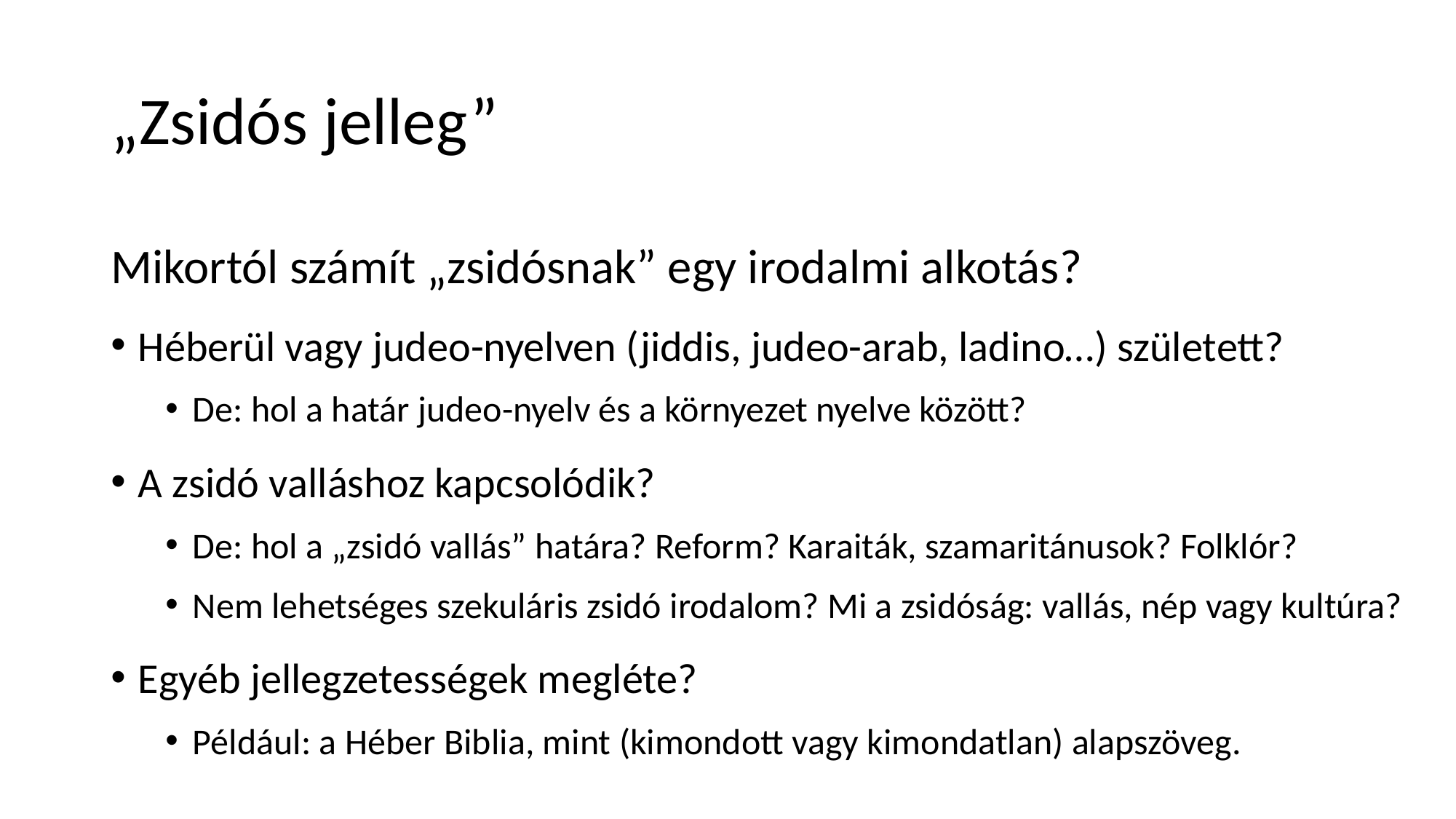

# „Zsidós jelleg”
Mikortól számít „zsidósnak” egy irodalmi alkotás?
Héberül vagy judeo-nyelven (jiddis, judeo-arab, ladino…) született?
De: hol a határ judeo-nyelv és a környezet nyelve között?
A zsidó valláshoz kapcsolódik?
De: hol a „zsidó vallás” határa? Reform? Karaiták, szamaritánusok? Folklór?
Nem lehetséges szekuláris zsidó irodalom? Mi a zsidóság: vallás, nép vagy kultúra?
Egyéb jellegzetességek megléte?
Például: a Héber Biblia, mint (kimondott vagy kimondatlan) alapszöveg.